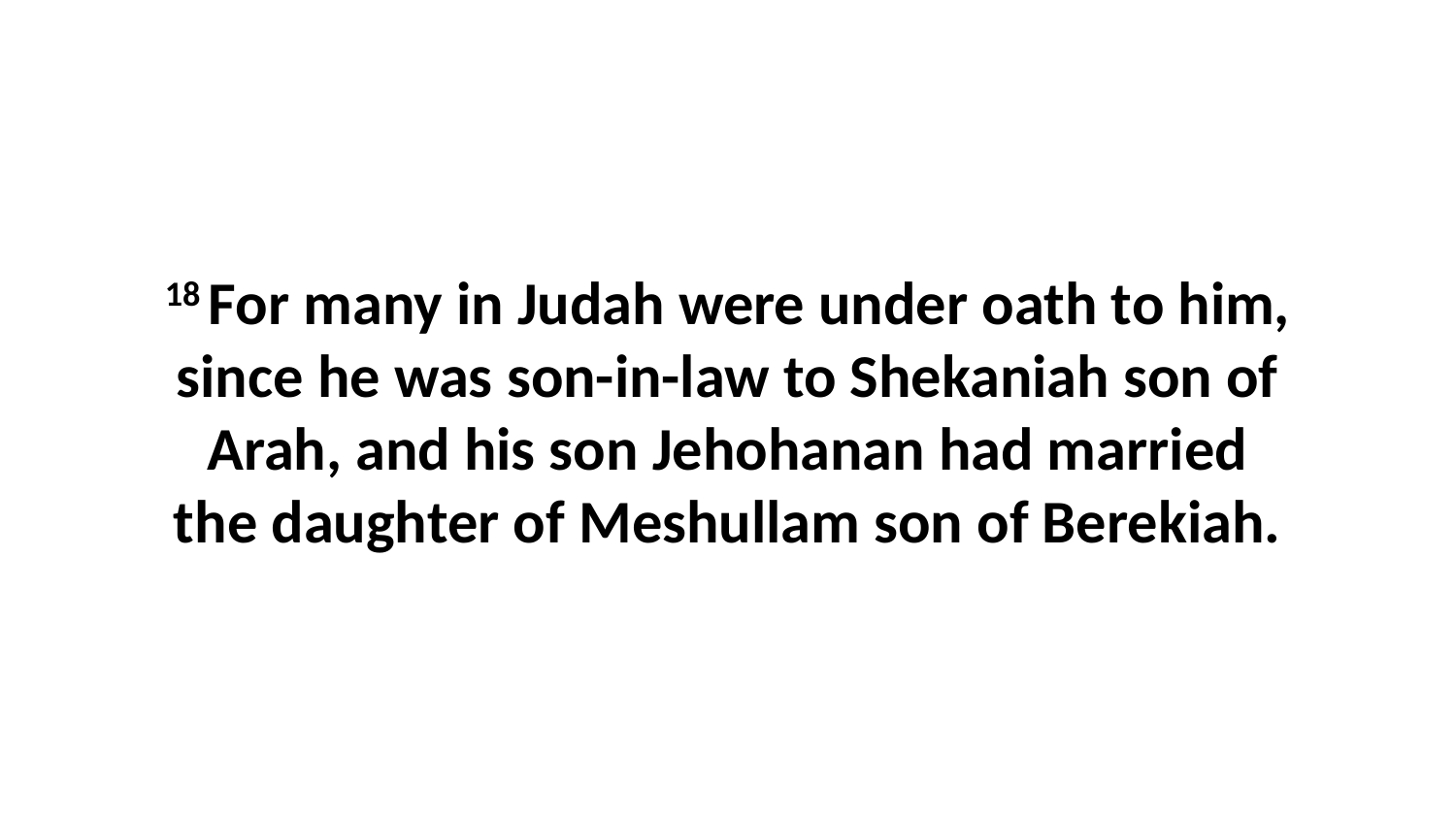

18 For many in Judah were under oath to him, since he was son-in-law to Shekaniah son of Arah, and his son Jehohanan had married the daughter of Meshullam son of Berekiah.